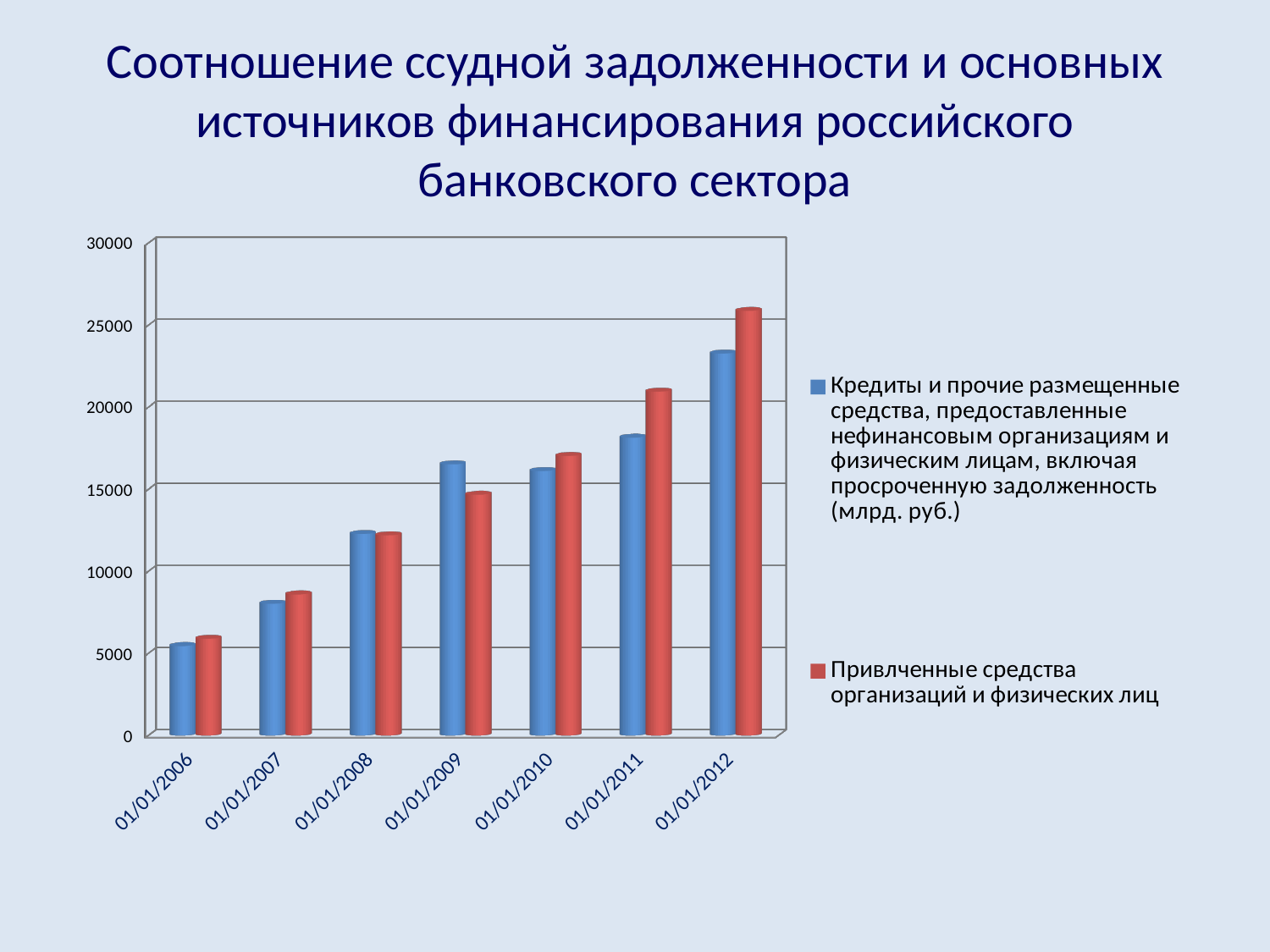

# Соотношение ссудной задолженности и основных источников финансирования российского банковского сектора

[unsupported chart]